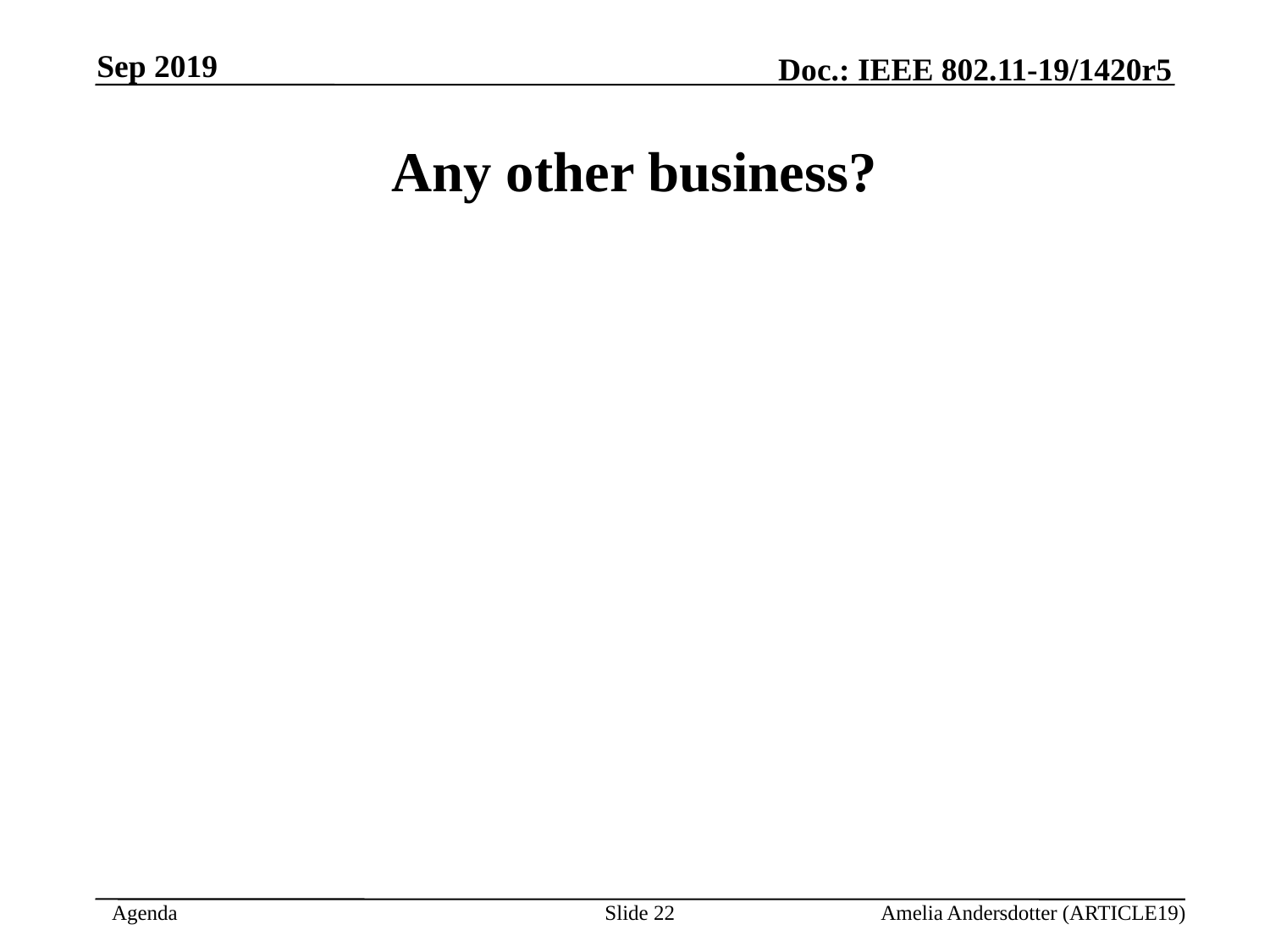

Sep 2019
Any other business?

Slide 22
Amelia Andersdotter (ARTICLE19)